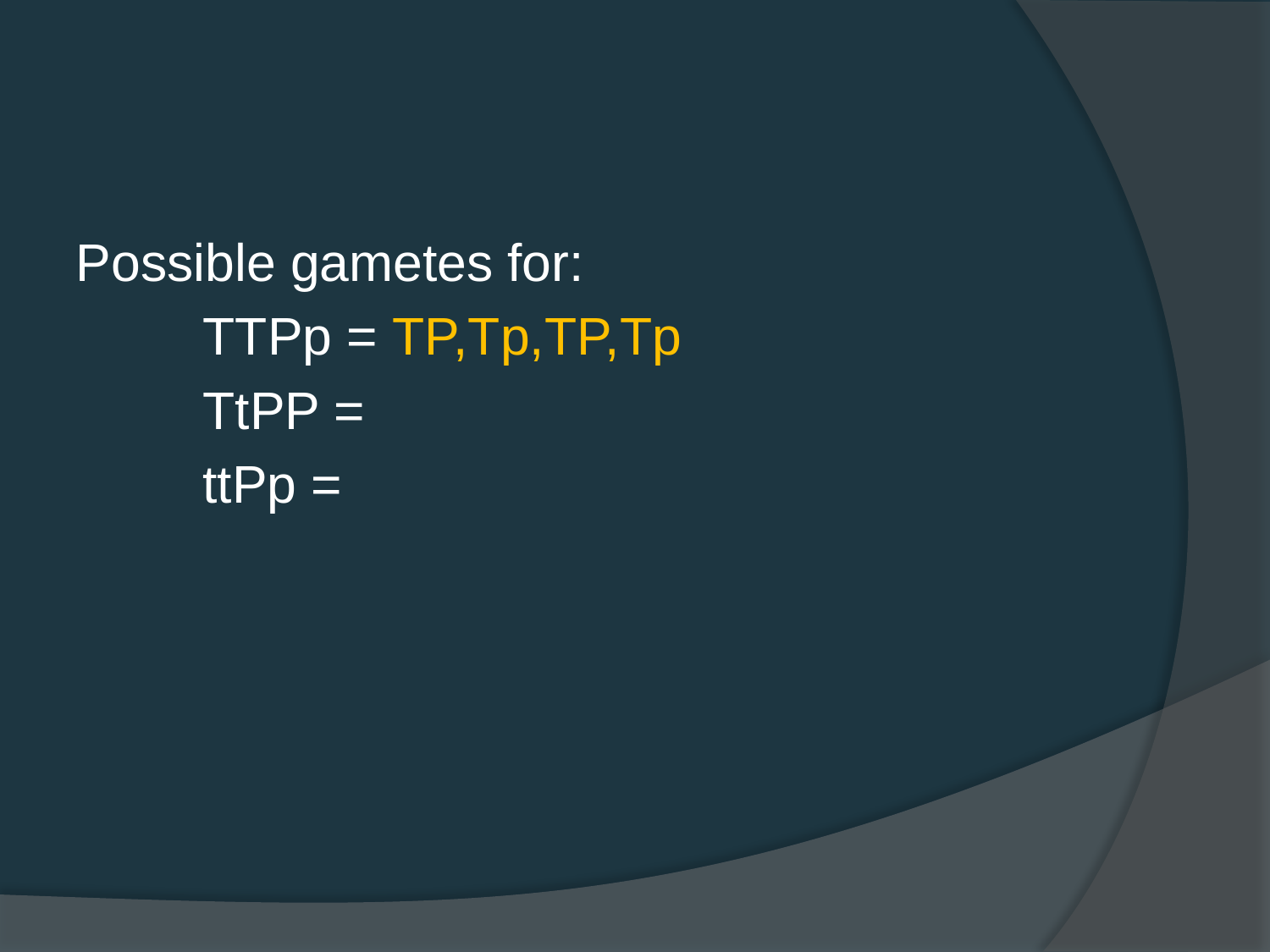

#
Possible gametes for:
	TTPp = TP,Tp,TP,Tp
	TtPP =
	ttPp =